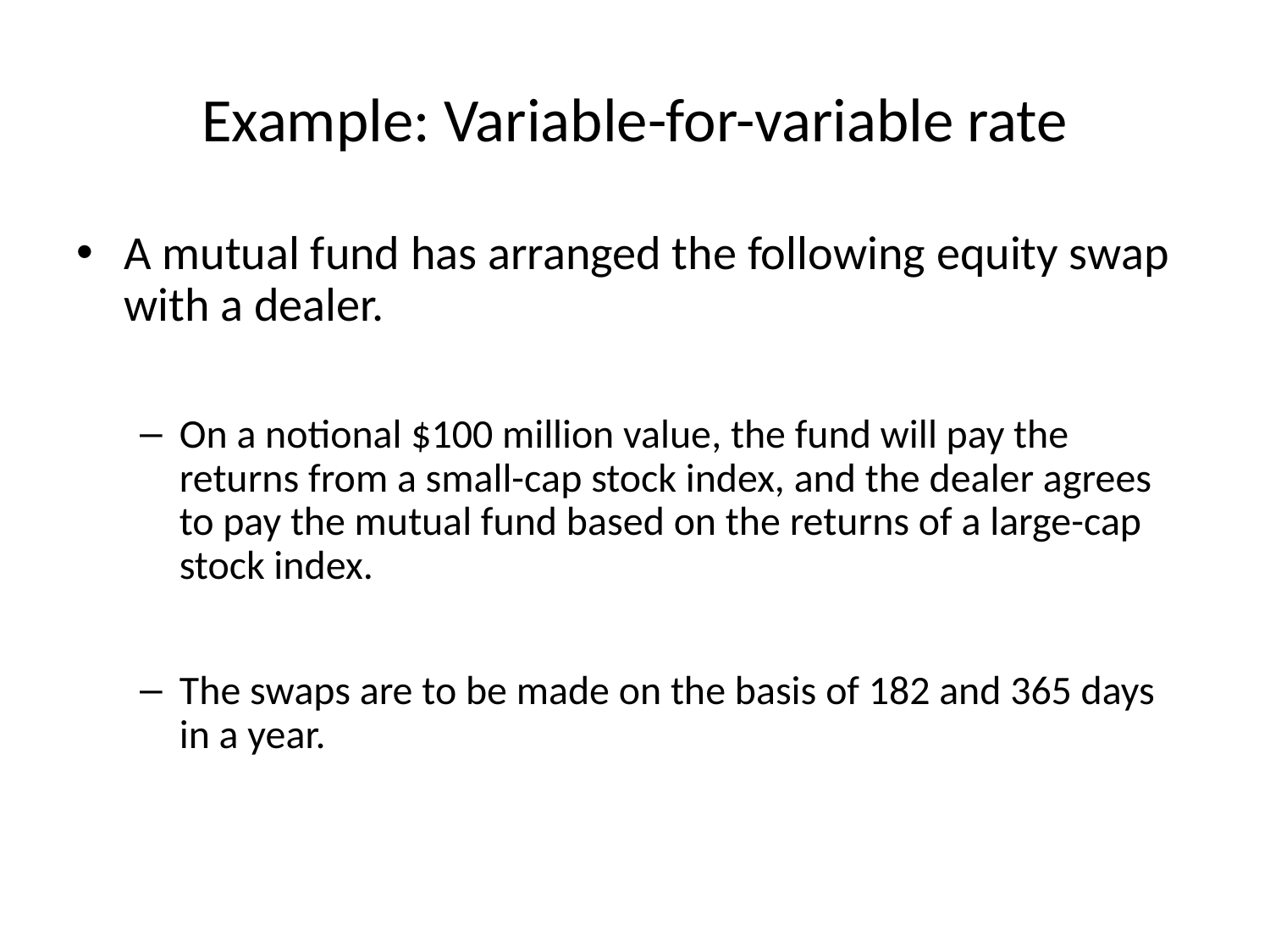

# Example: Variable-for-variable rate
A mutual fund has arranged the following equity swap with a dealer.

On a notional $100 million value, the fund will pay the returns from a small-cap stock index, and the dealer agrees to pay the mutual fund based on the returns of a large-cap stock index.

The swaps are to be made on the basis of 182 and 365 days in a year.